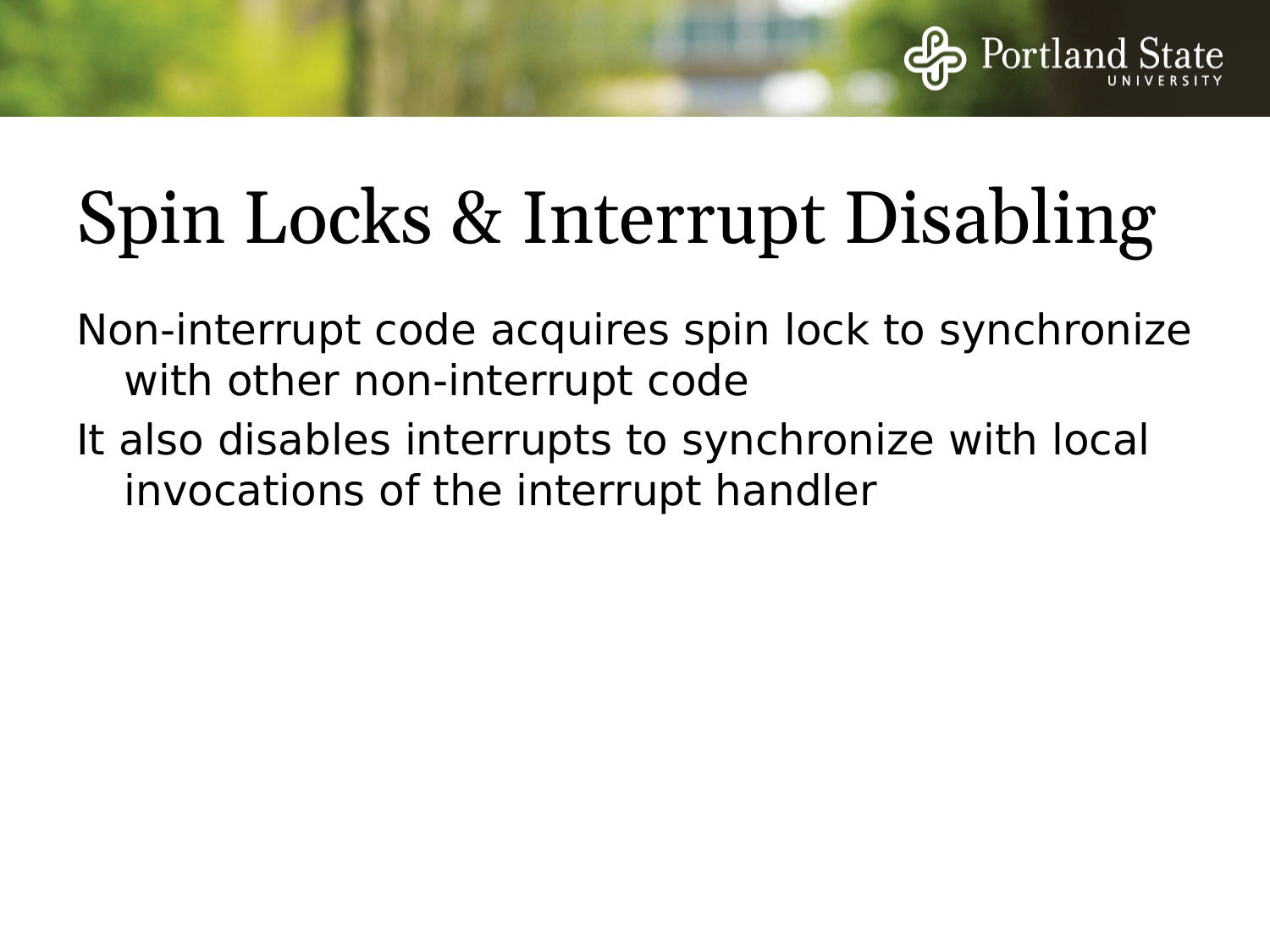

Spin Locks & Interrupt Disabling
Non-interrupt code acquires spin lock to synchronize with other non-interrupt code
It also disables interrupts to synchronize with local invocations of the interrupt handler